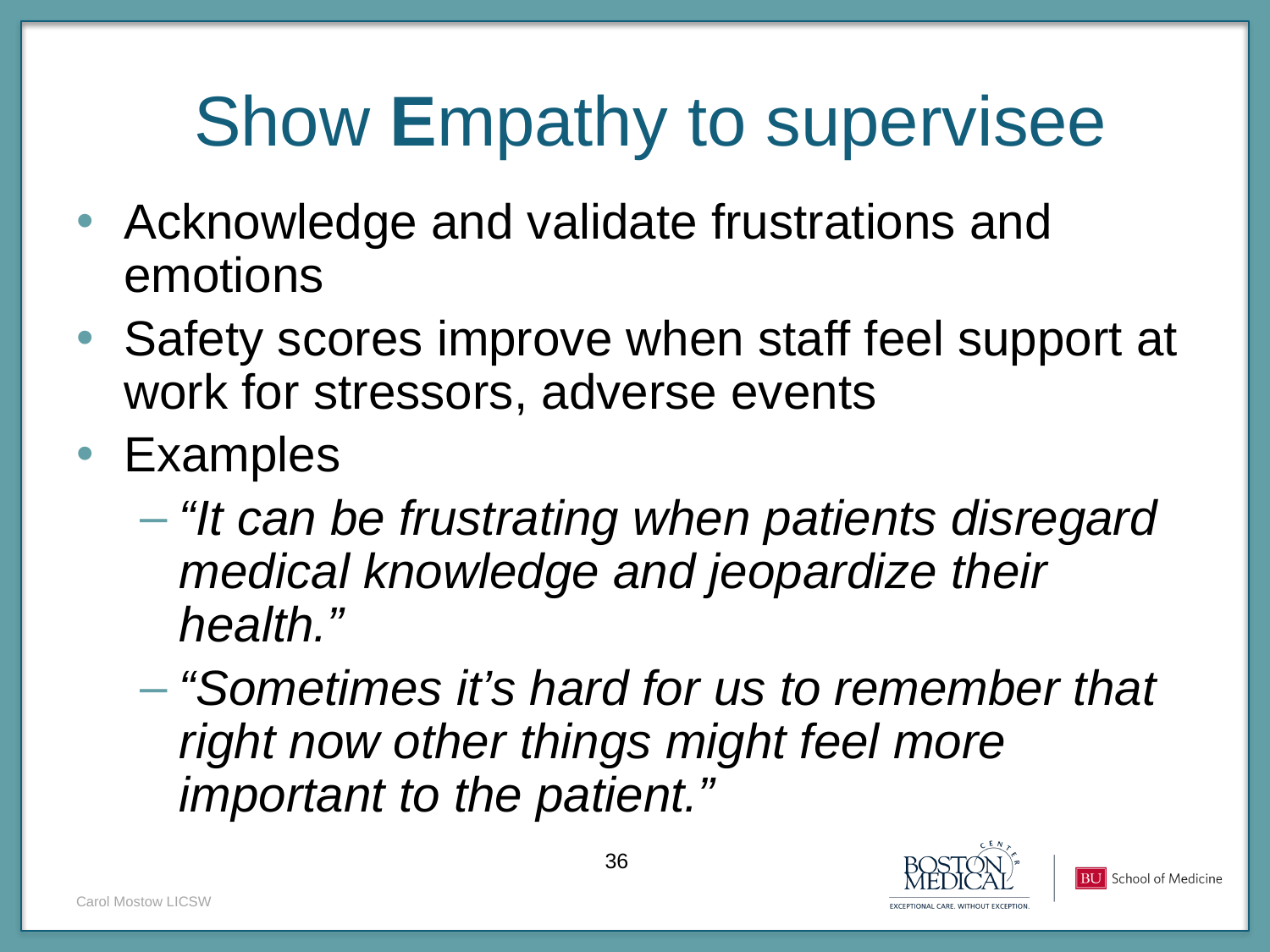

# Show Empathy to supervisee
Acknowledge and validate frustrations and emotions
Safety scores improve when staff feel support at work for stressors, adverse events
Examples
“It can be frustrating when patients disregard medical knowledge and jeopardize their health.”
“Sometimes it’s hard for us to remember that right now other things might feel more important to the patient.”

Carol Mostow LICSW
36